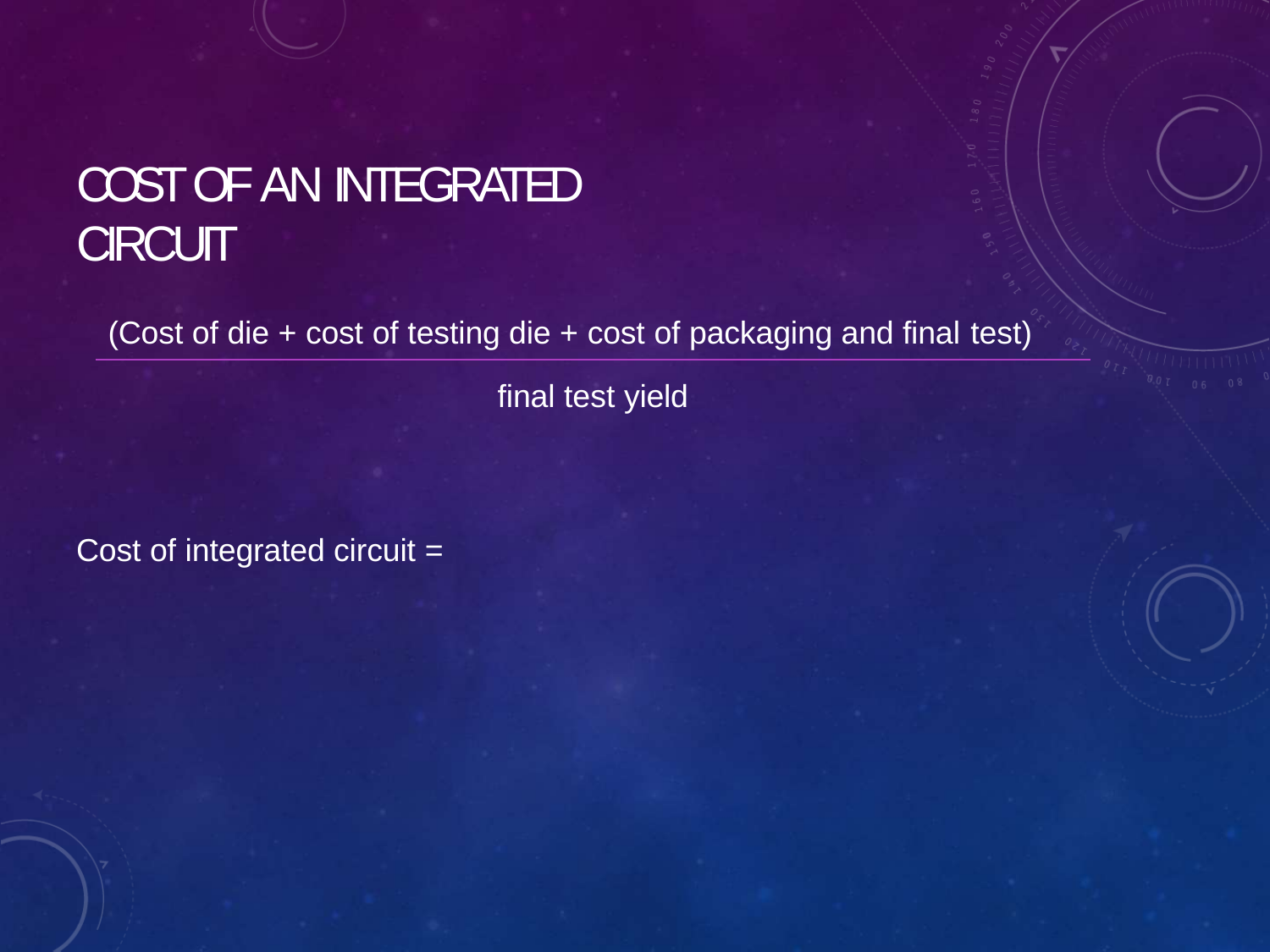

# COST OF AN INTEGRATED CIRCUIT
(Cost of die + cost of testing die + cost of packaging and final test)
final test yield

Cost of integrated circuit =